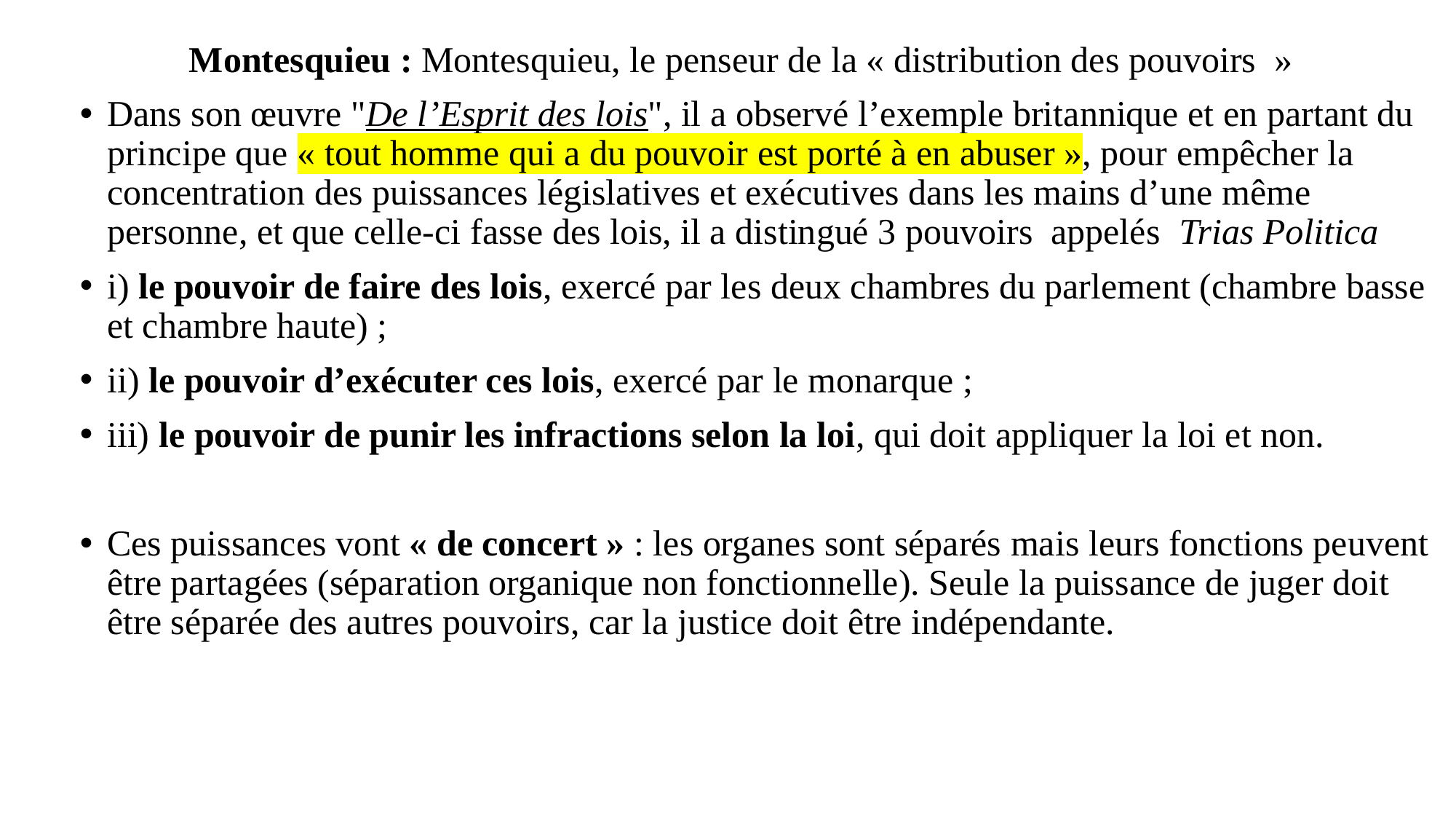

Montesquieu : Montesquieu, le penseur de la « distribution des pouvoirs  »
Dans son œuvre "De l’Esprit des lois", il a observé l’exemple britannique et en partant du principe que « tout homme qui a du pouvoir est porté à en abuser », pour empêcher la concentration des puissances législatives et exécutives dans les mains d’une même personne, et que celle-ci fasse des lois, il a distingué 3 pouvoirs  appelés  Trias Politica
i) le pouvoir de faire des lois, exercé par les deux chambres du parlement (chambre basse et chambre haute) ;
ii) le pouvoir d’exécuter ces lois, exercé par le monarque ;
iii) le pouvoir de punir les infractions selon la loi, qui doit appliquer la loi et non.

Ces puissances vont « de concert » : les organes sont séparés mais leurs fonctions peuvent être partagées (séparation organique non fonctionnelle). Seule la puissance de juger doit être séparée des autres pouvoirs, car la justice doit être indépendante.